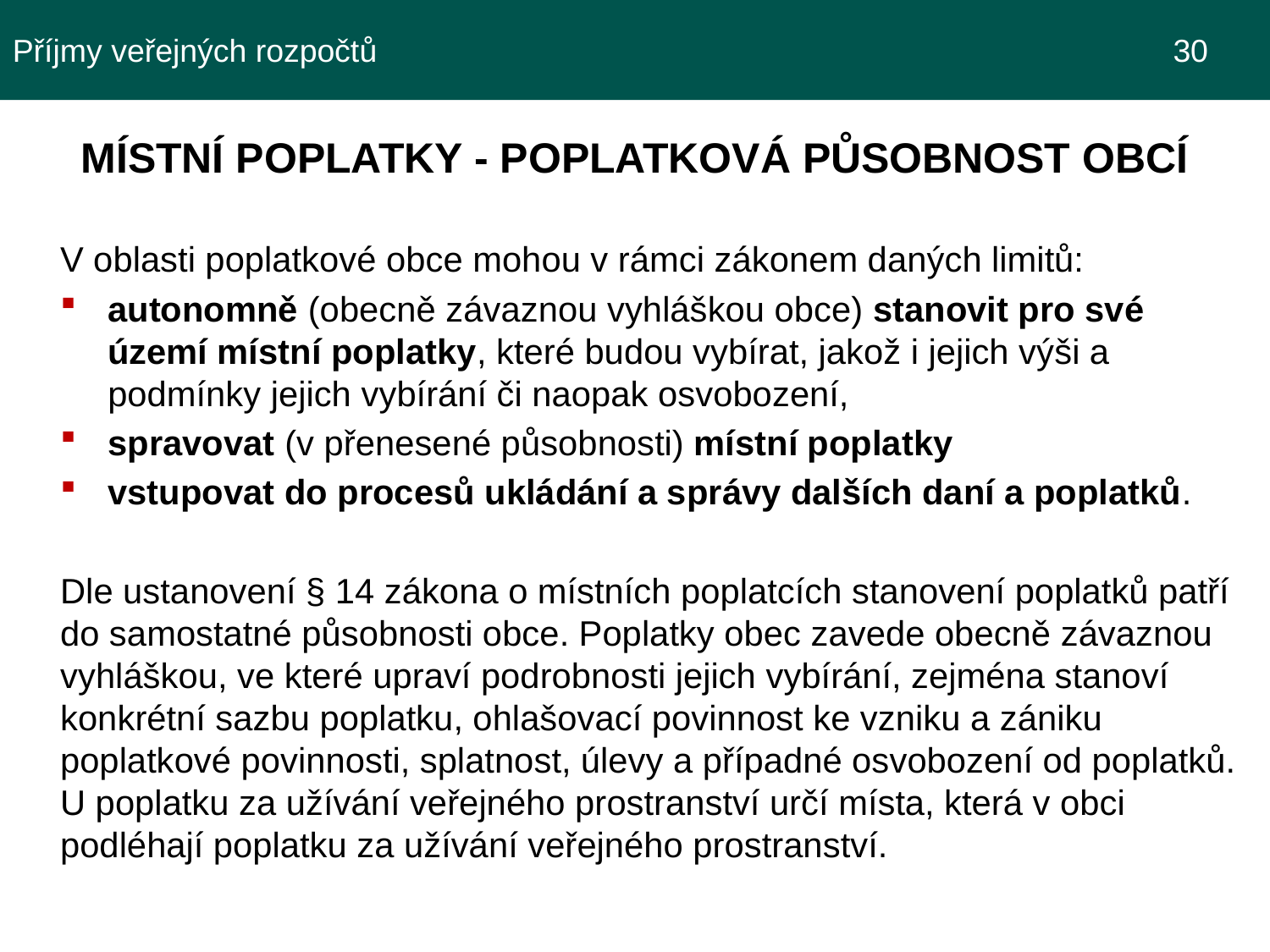

Příjmy veřejných rozpočtů 							  30
MÍSTNÍ POPLATKY - POPLATKOVÁ PŮSOBNOST OBCÍ

V oblasti poplatkové obce mohou v rámci zákonem daných limitů:
autonomně (obecně závaznou vyhláškou obce) stanovit pro své území místní poplatky, které budou vybírat, jakož i jejich výši a podmínky jejich vybírání či naopak osvobození,
spravovat (v přenesené působnosti) místní poplatky
vstupovat do procesů ukládání a správy dalších daní a poplatků.

Dle ustanovení § 14 zákona o místních poplatcích stanovení poplatků patří do samostatné působnosti obce. Poplatky obec zavede obecně závaznou vyhláškou, ve které upraví podrobnosti jejich vybírání, zejména stanoví konkrétní sazbu poplatku, ohlašovací povinnost ke vzniku a zániku poplatkové povinnosti, splatnost, úlevy a případné osvobození od poplatků. U poplatku za užívání veřejného prostranství určí místa, která v obci podléhají poplatku za užívání veřejného prostranství.